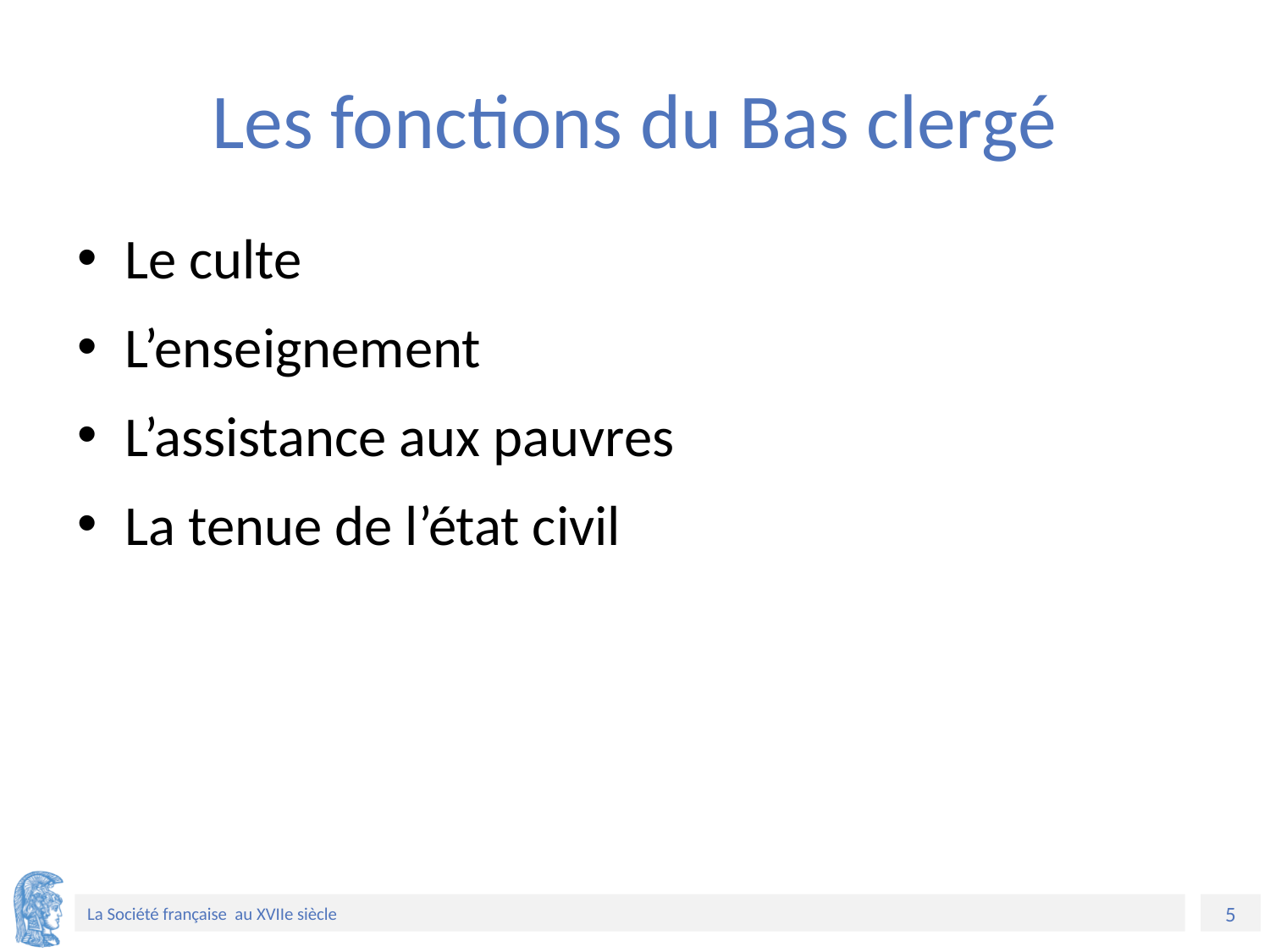

# Les fonctions du Bas clergé
Le culte
L’enseignement
L’assistance aux pauvres
La tenue de l’état civil